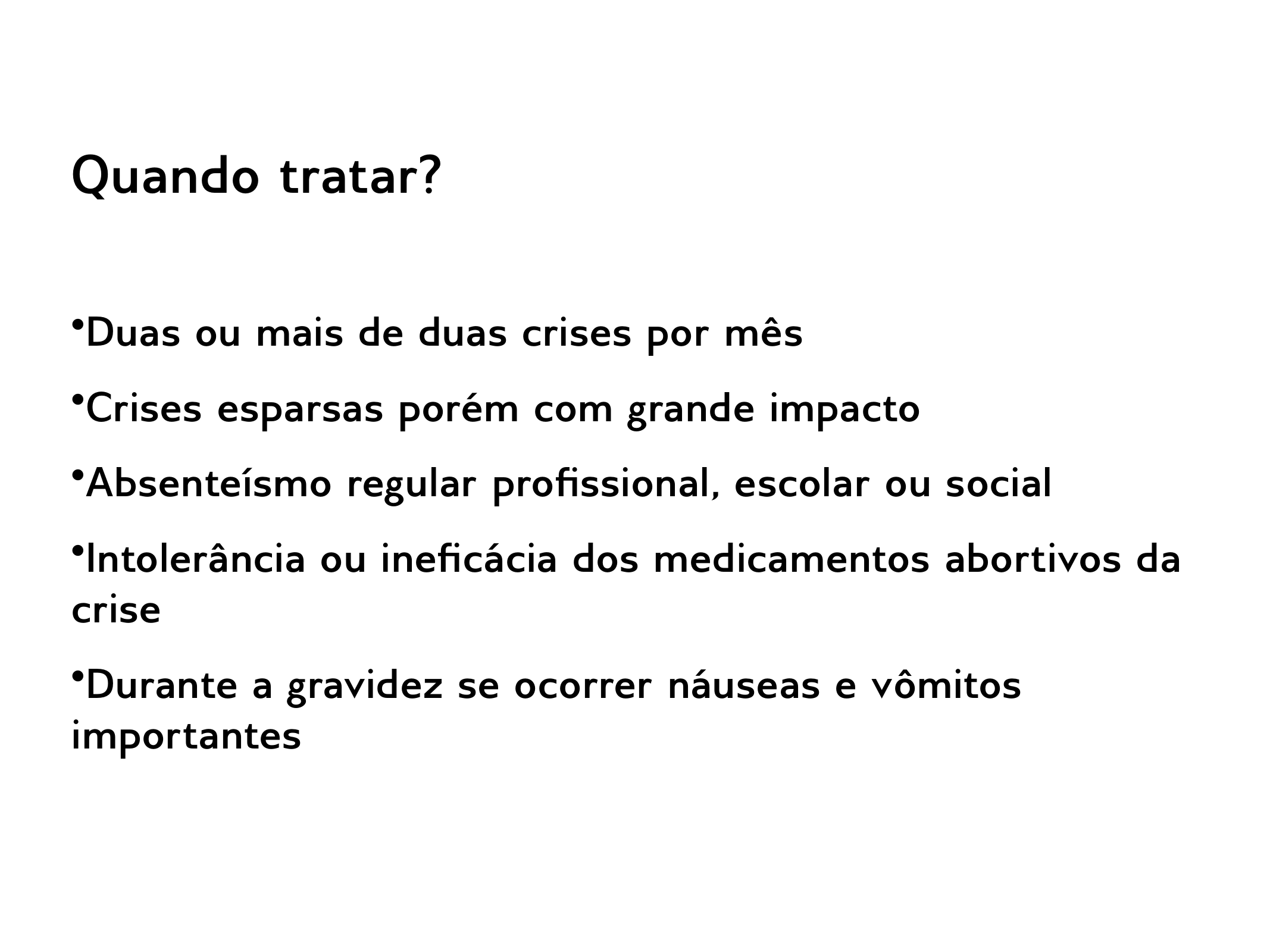

Quando tratar?

Duas ou mais de duas crises por mês
Crises esparsas porém com grande impacto
Absenteísmo regular profissional, escolar ou social
Intolerância ou ineficácia dos medicamentos abortivos da crise
Durante a gravidez se ocorrer náuseas e vômitos importantes